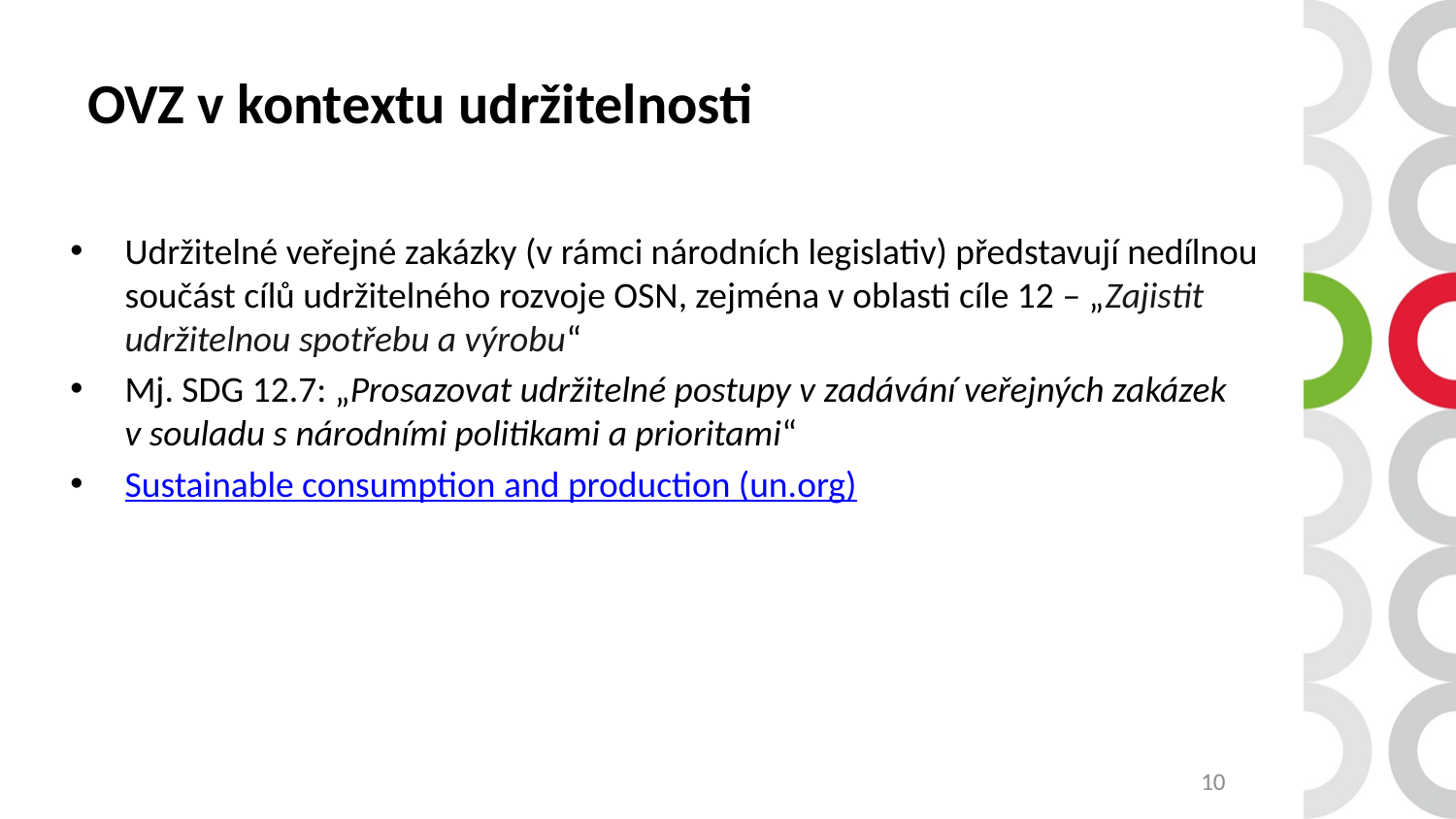

# OVZ v kontextu udržitelnosti

Udržitelné veřejné zakázky (v rámci národních legislativ) představují nedílnou součást cílů udržitelného rozvoje OSN, zejména v oblasti cíle 12 – „Zajistit udržitelnou spotřebu a výrobu“
Mj. SDG 12.7: „Prosazovat udržitelné postupy v zadávání veřejných zakázek v souladu s národními politikami a prioritami“
Sustainable consumption and production (un.org)
10